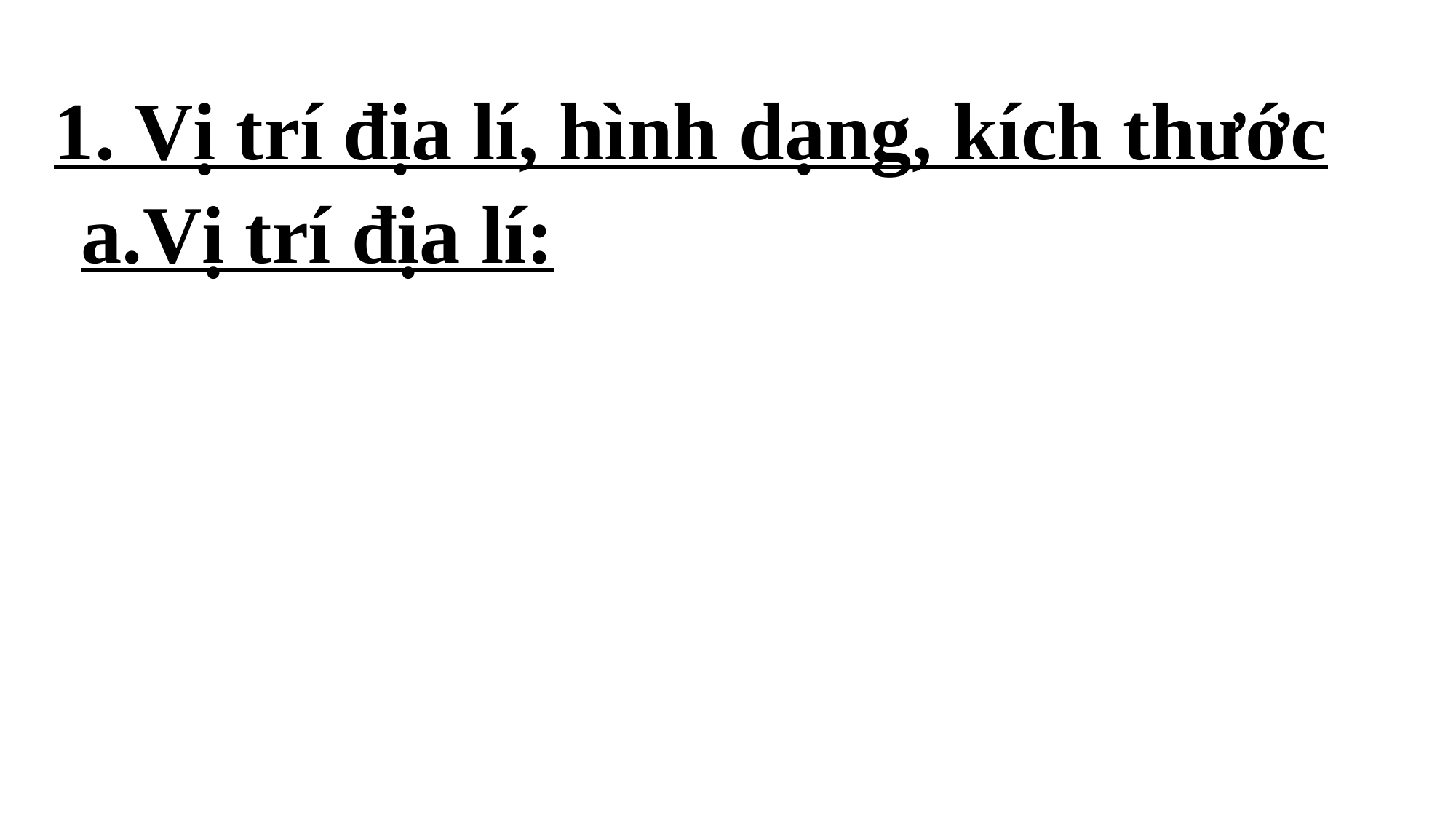

1. Vị trí địa lí, hình dạng, kích thước
a.Vị trí địa lí: